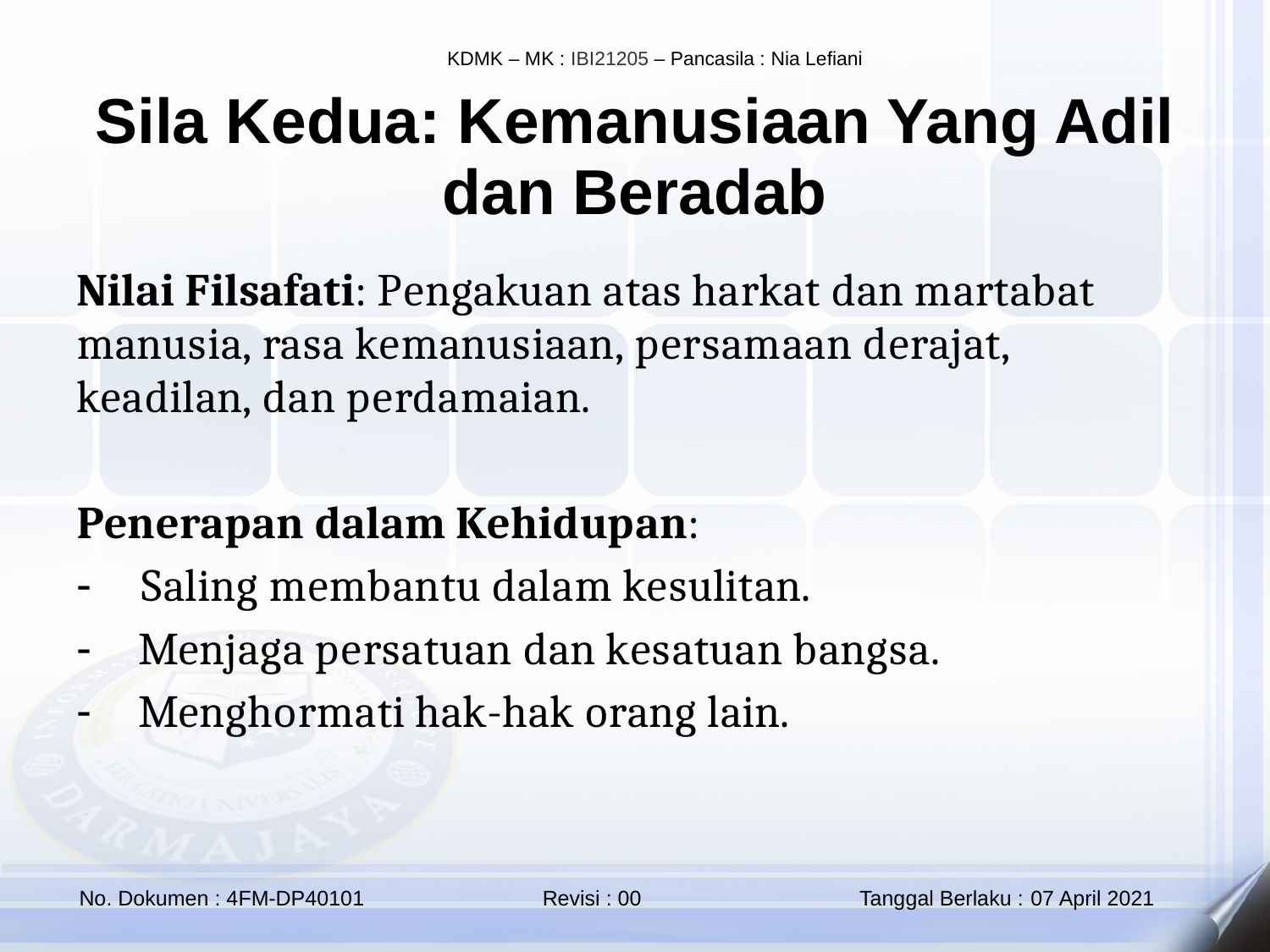

Sila Kedua: Kemanusiaan Yang Adil dan Beradab

Nilai Filsafati: Pengakuan atas harkat dan martabat manusia, rasa kemanusiaan, persamaan derajat, keadilan, dan perdamaian.

Penerapan dalam Kehidupan:
Saling membantu dalam kesulitan.
Menjaga persatuan dan kesatuan bangsa.
Menghormati hak-hak orang lain.